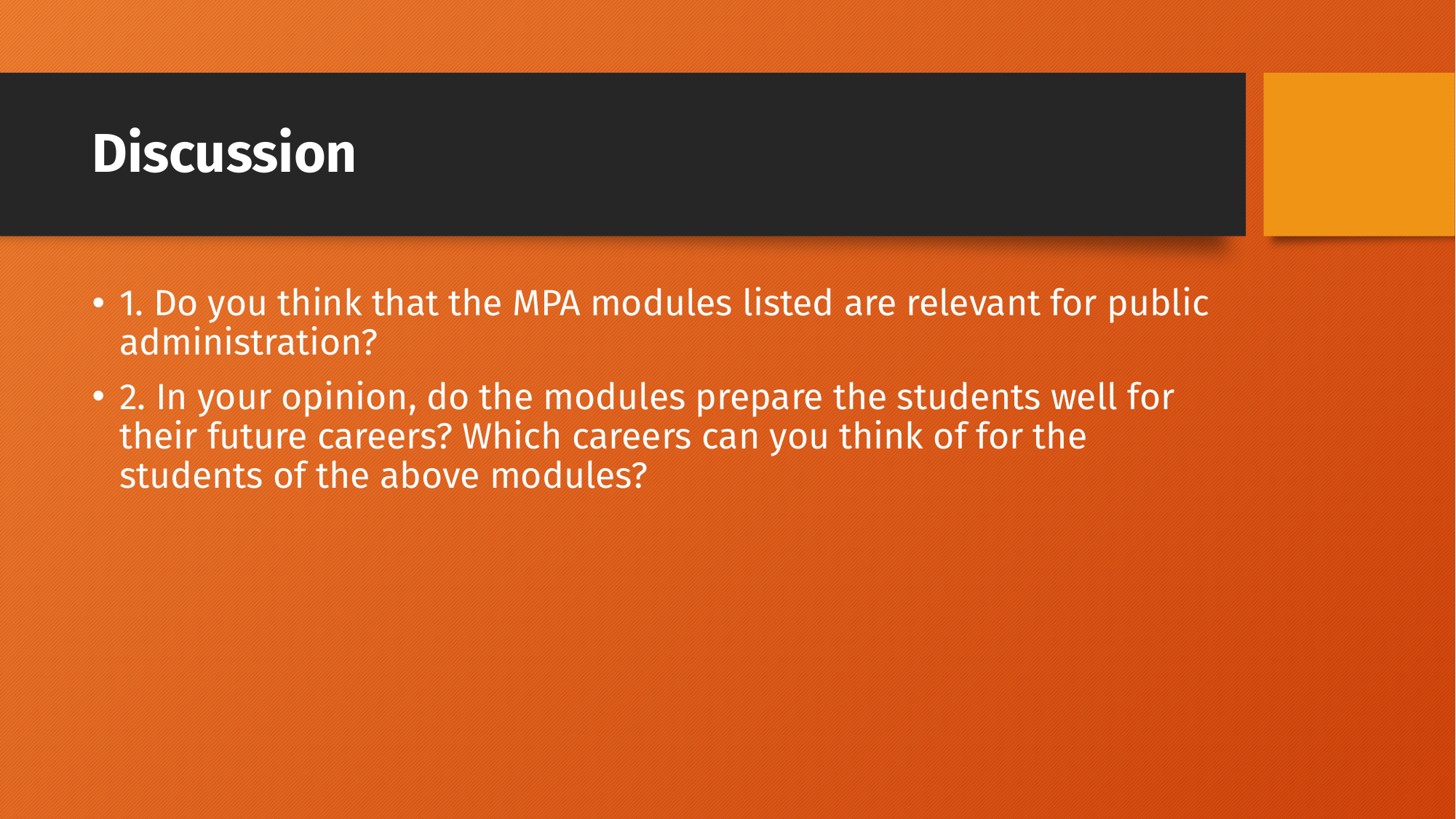

# Discussion
1. Do you think that the MPA modules listed are relevant for public administration?
2. In your opinion, do the modules prepare the students well for their future careers? Which careers can you think of for the students of the above modules?